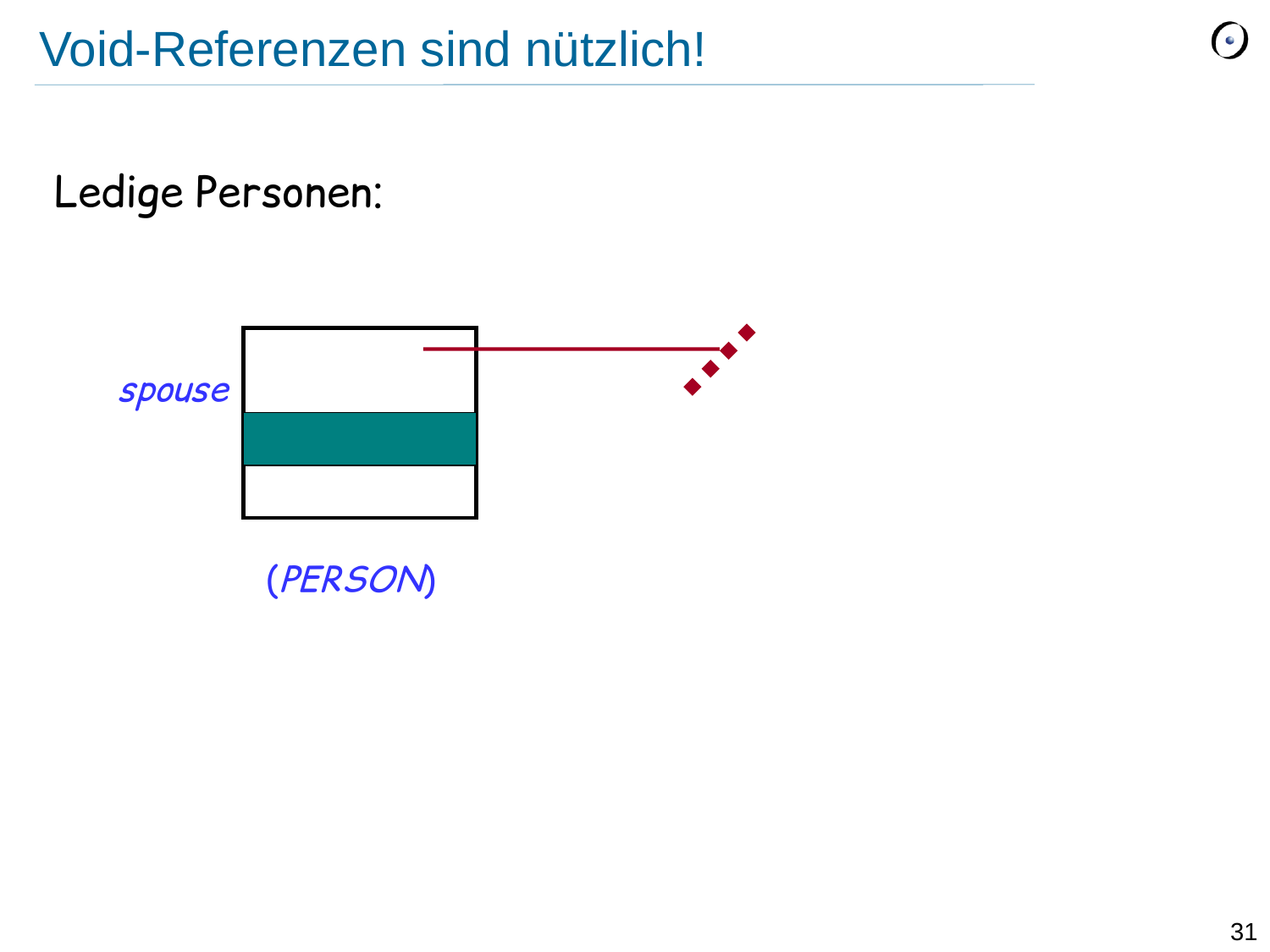

# Void-Referenzen sind nützlich!
Ledige Personen:

spouse

(PERSON)